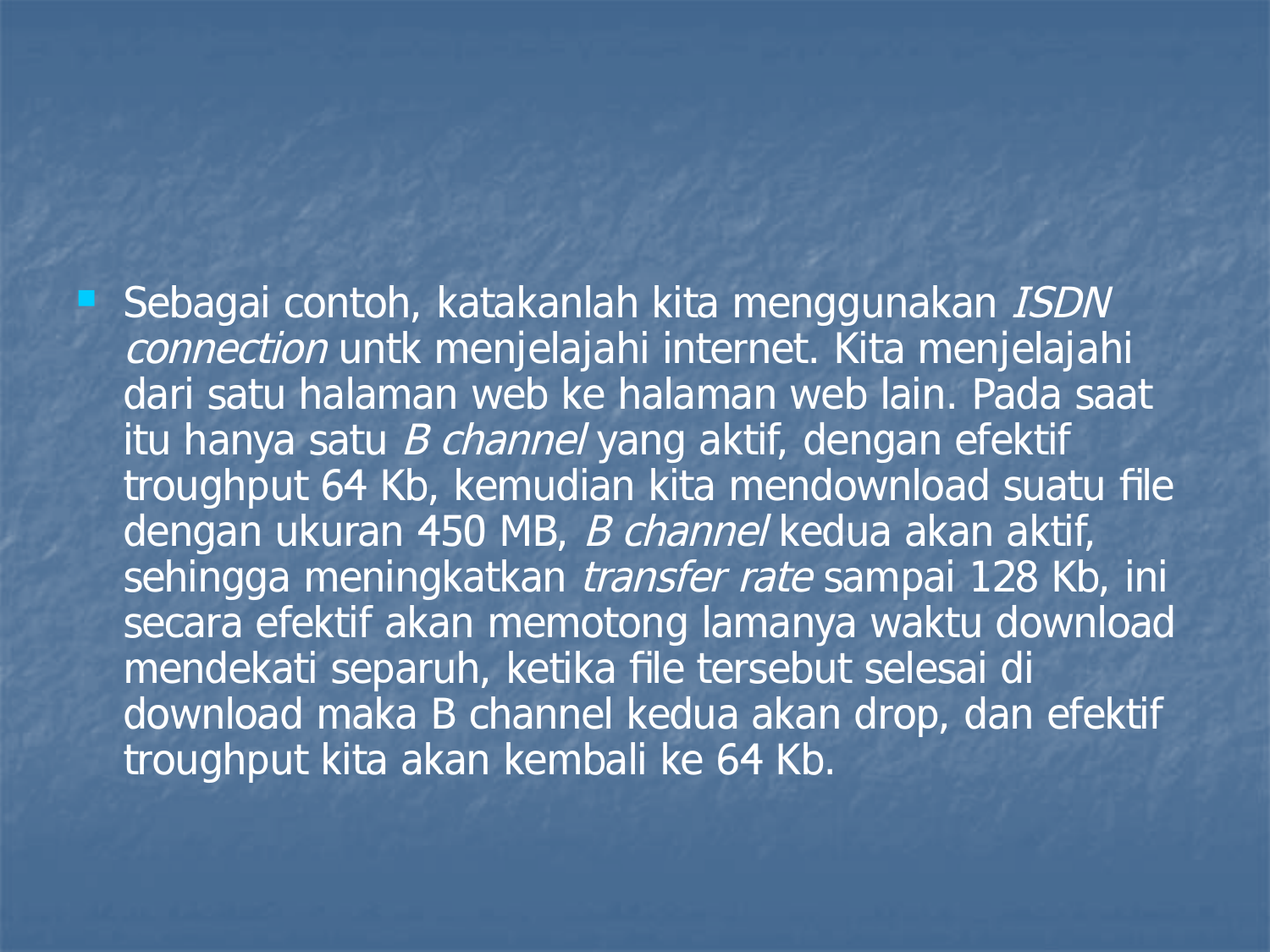

#
Sebagai contoh, katakanlah kita menggunakan ISDN connection untk menjelajahi internet. Kita menjelajahi dari satu halaman web ke halaman web lain. Pada saat itu hanya satu B channel yang aktif, dengan efektif troughput 64 Kb, kemudian kita mendownload suatu file dengan ukuran 450 MB, B channel kedua akan aktif, sehingga meningkatkan transfer rate sampai 128 Kb, ini secara efektif akan memotong lamanya waktu download mendekati separuh, ketika file tersebut selesai di download maka B channel kedua akan drop, dan efektif troughput kita akan kembali ke 64 Kb.